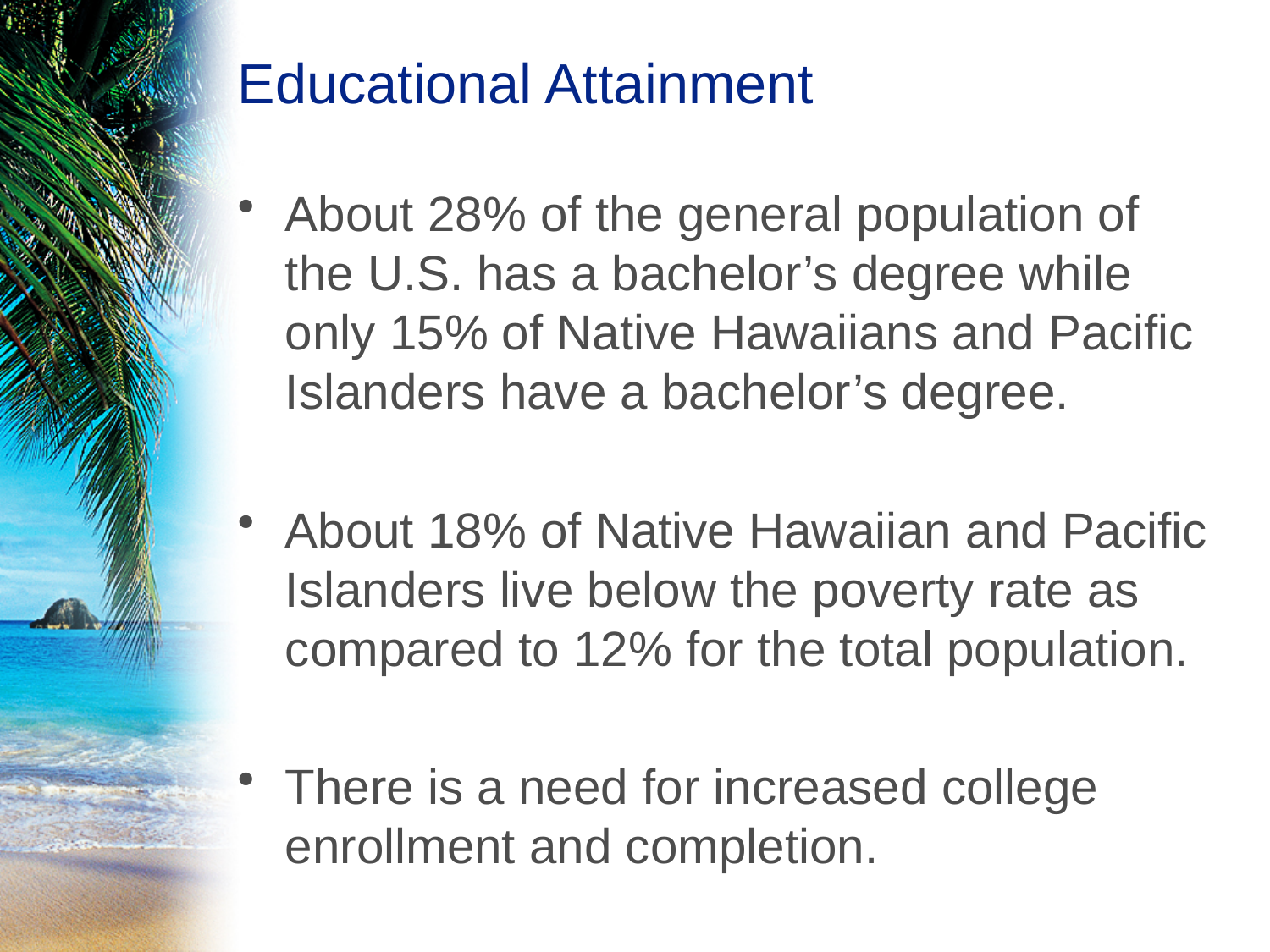

# Educational Attainment
About 28% of the general population of the U.S. has a bachelor’s degree while only 15% of Native Hawaiians and Pacific Islanders have a bachelor’s degree.

About 18% of Native Hawaiian and Pacific Islanders live below the poverty rate as compared to 12% for the total population.

There is a need for increased college enrollment and completion.